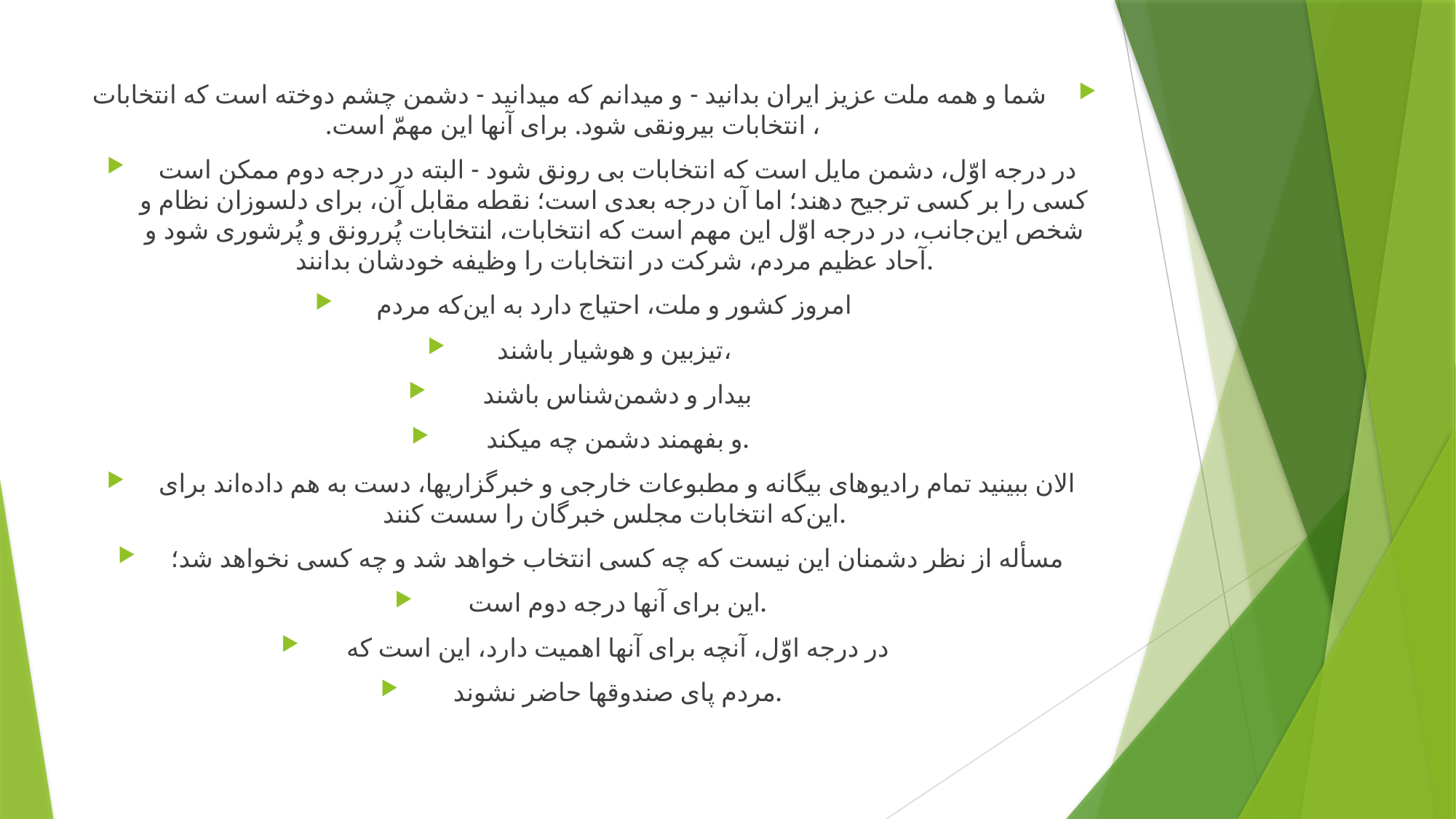

#
 شما و همه ملت عزیز ایران بدانید - و میدانم که میدانید - دشمن چشم دوخته است که انتخابات ، انتخابات بیرونقی شود. برای آنها این مهمّ است.
 در درجه اوّل، دشمن مایل است که انتخابات بی رونق شود - البته در درجه دوم ممکن است کسی را بر کسی ترجیح دهند؛ اما آن درجه بعدی است؛ نقطه مقابل آن، برای دلسوزان نظام و شخص این‌جانب، در درجه اوّل این مهم است که انتخابات، انتخابات پُررونق و پُرشوری شود و آحاد عظیم مردم، شرکت در انتخابات را وظیفه خودشان بدانند.
امروز کشور و ملت، احتیاج دارد به این‌که مردم
تیزبین و هوشیار باشند،
 بیدار و دشمن‌شناس باشند
 و بفهمند دشمن چه میکند.
 الان ببینید تمام رادیوهای بیگانه و مطبوعات خارجی و خبرگزاریها، دست به هم داده‌اند برای این‌که انتخابات مجلس خبرگان را سست کنند.
 مسأله از نظر دشمنان این نیست که چه کسی انتخاب خواهد شد و چه کسی نخواهد شد؛
 این برای آنها درجه دوم است.
 در درجه اوّل، آنچه برای آنها اهمیت دارد، این است که
 مردم پای صندوقها حاضر نشوند.